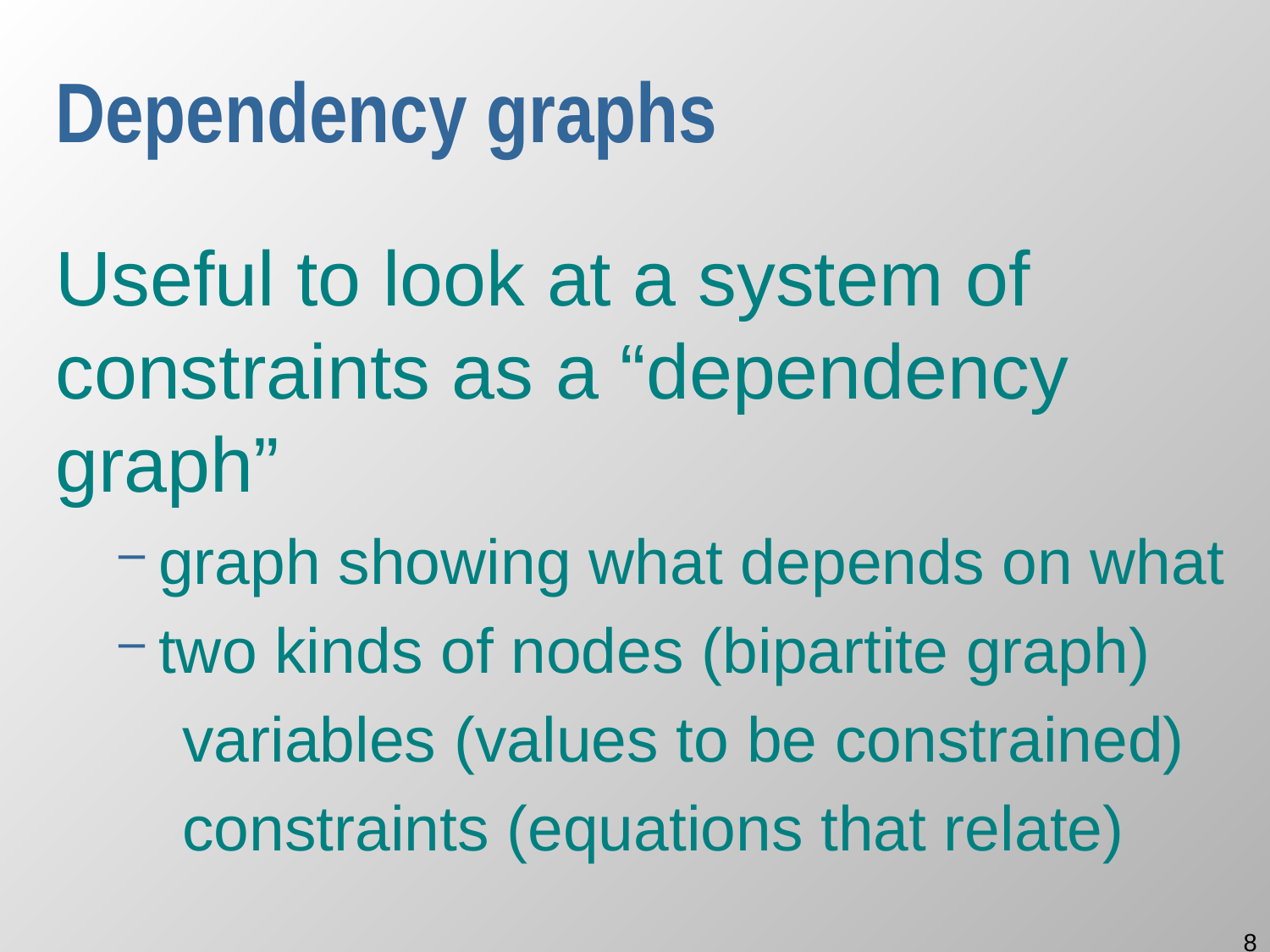

# Dependency graphs
Useful to look at a system of constraints as a “dependency graph”
graph showing what depends on what
two kinds of nodes (bipartite graph)
variables (values to be constrained)
constraints (equations that relate)
8